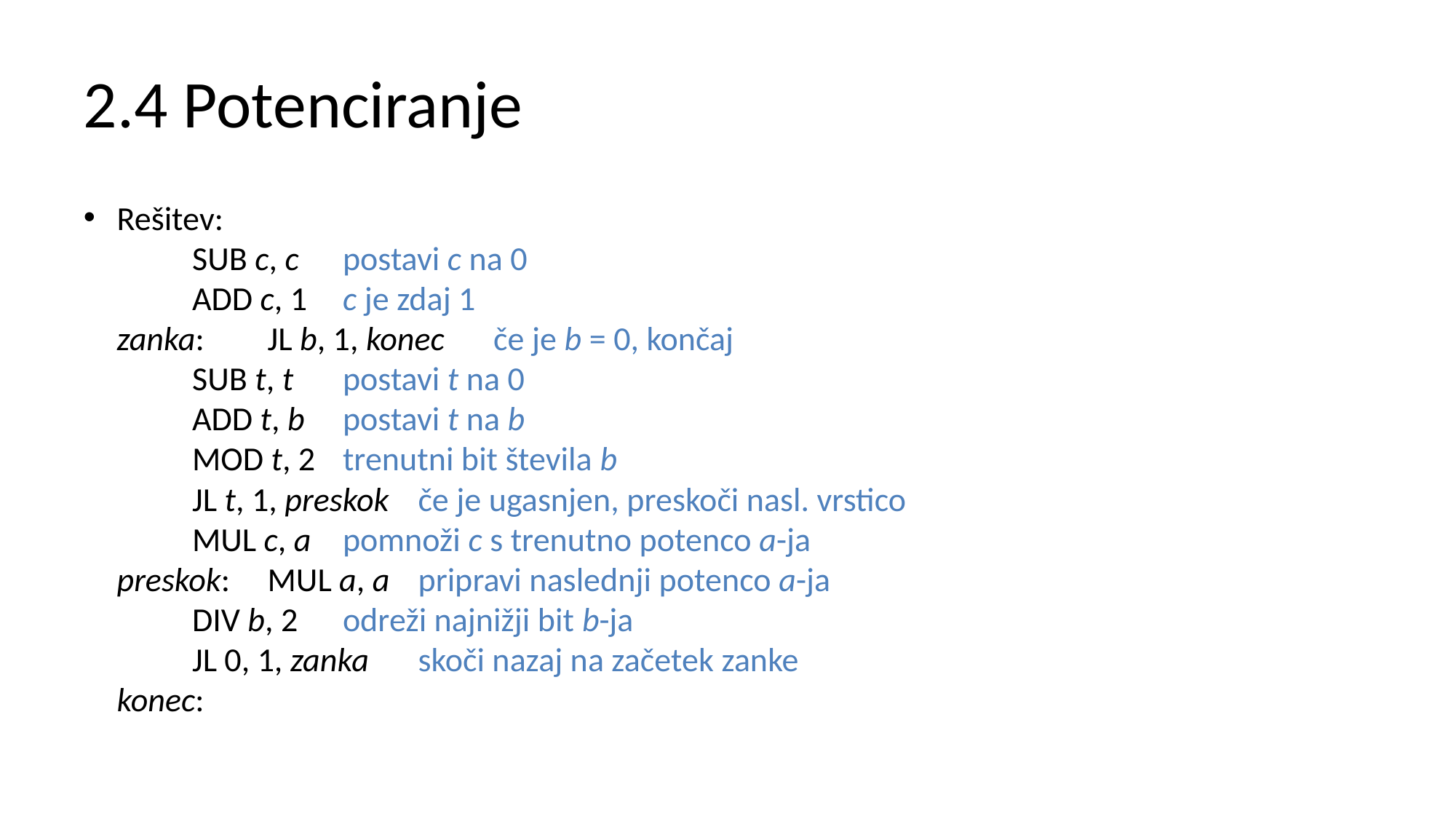

# 2.4 Potenciranje
Rešitev:
		SUB c, c		postavi c na 0
		ADD c, 1		c je zdaj 1
zanka:	JL b, 1, konec		če je b = 0, končaj
		SUB t, t		postavi t na 0
		ADD t, b		postavi t na b
		MOD t, 2		trenutni bit števila b
		JL t, 1, preskok	če je ugasnjen, preskoči nasl. vrstico
		MUL c, a		pomnoži c s trenutno potenco a-ja
preskok:	MUL a, a		pripravi naslednji potenco a-ja
		DIV b, 2		odreži najnižji bit b-ja
		JL 0, 1, zanka		skoči nazaj na začetek zanke
konec: